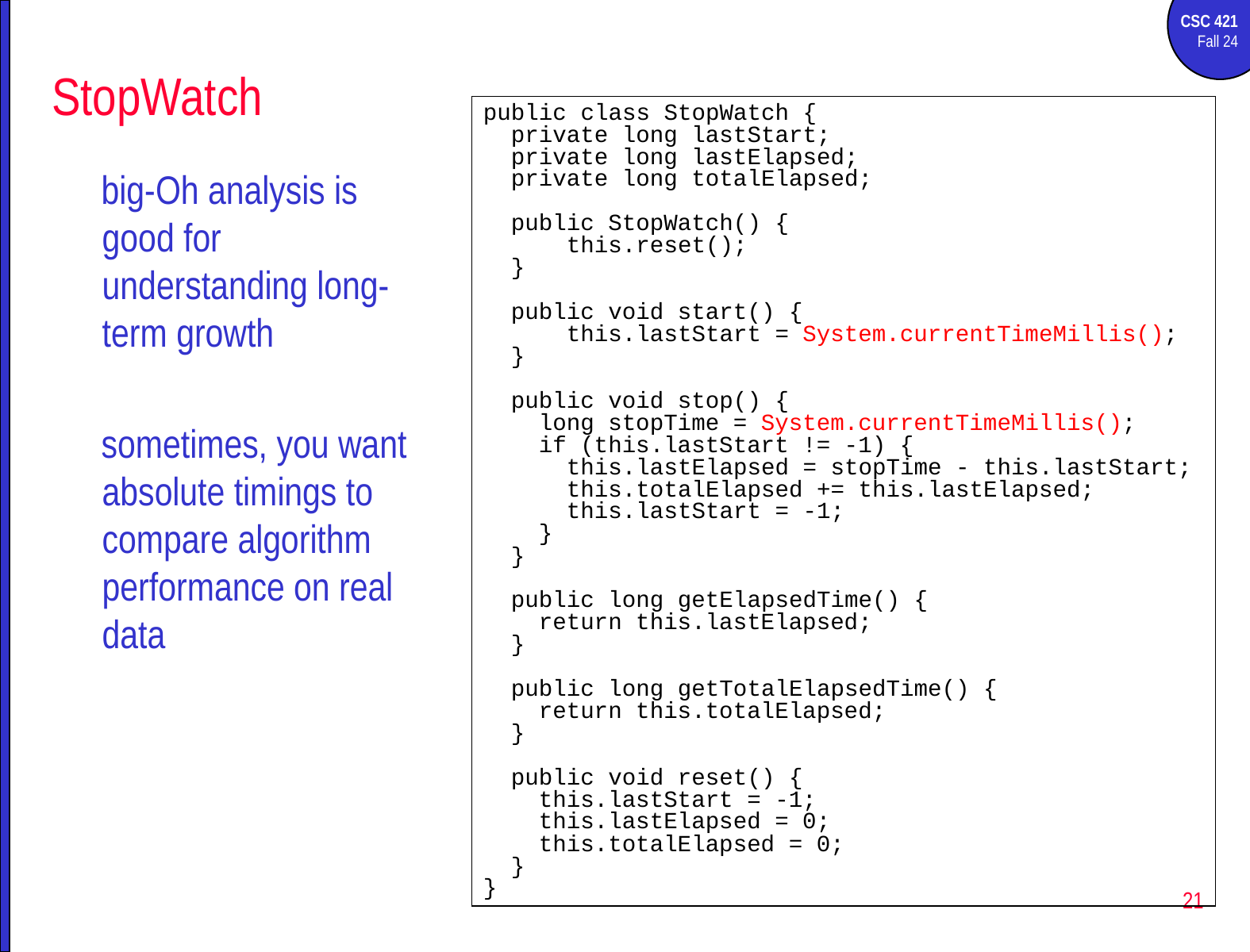

# StopWatch
public class StopWatch {
  private long lastStart;
  private long lastElapsed;
  private long totalElapsed;

  public StopWatch() {
      this.reset();
  }

  public void start() {
      this.lastStart = System.currentTimeMillis();
  }

  public void stop() {
    long stopTime = System.currentTimeMillis();
    if (this.lastStart != -1) {
      this.lastElapsed = stopTime - this.lastStart;
      this.totalElapsed += this.lastElapsed;
      this.lastStart = -1;
    }
  }

  public long getElapsedTime() {
    return this.lastElapsed;
  }

  public long getTotalElapsedTime() {
    return this.totalElapsed;
  }

  public void reset() {
    this.lastStart = -1;
    this.lastElapsed = 0;
    this.totalElapsed = 0;
  }
}
big-Oh analysis is good for understanding long-term growth

sometimes, you want absolute timings to compare algorithm performance on real data
21